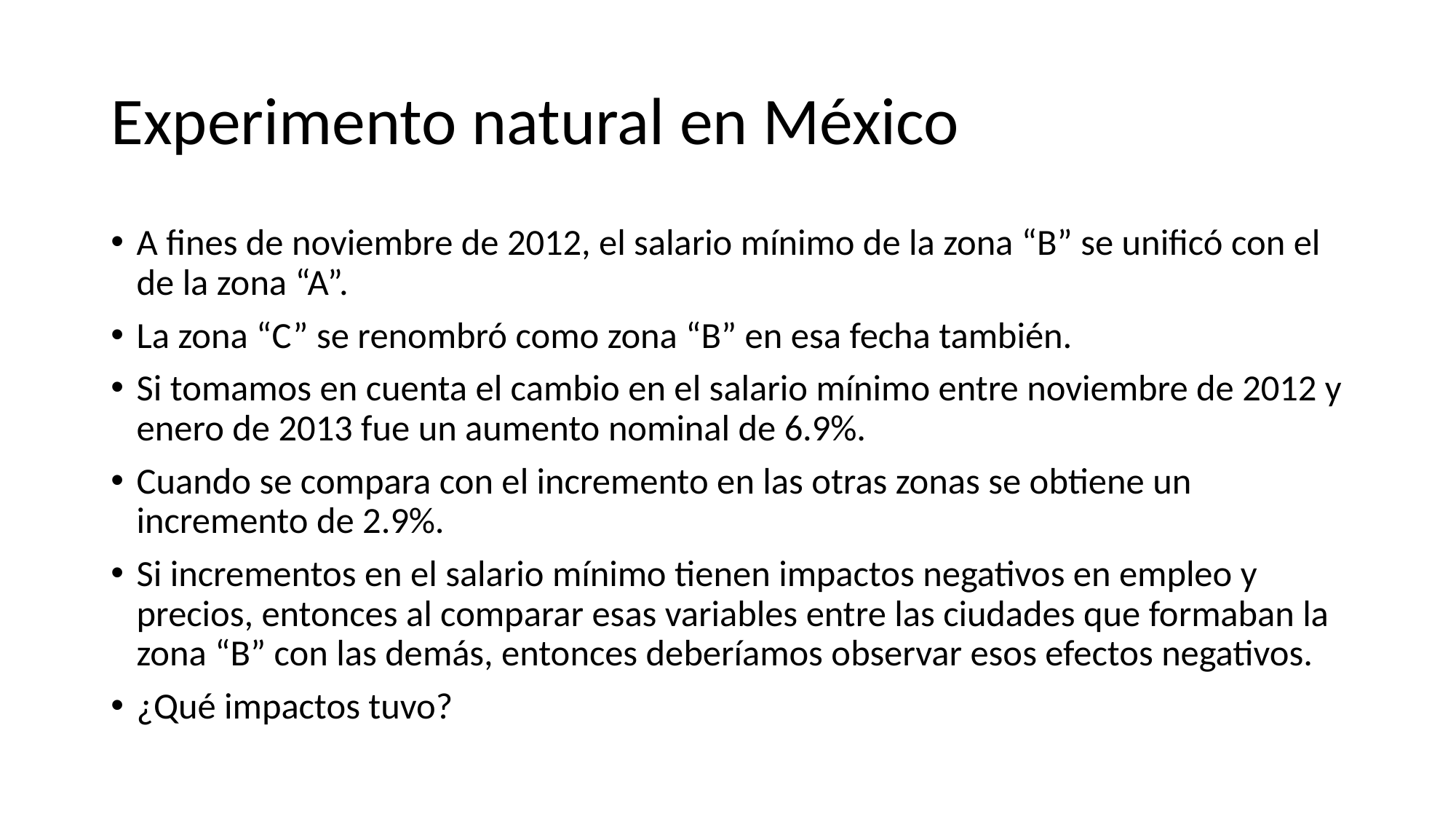

# Experimento natural en México
A fines de noviembre de 2012, el salario mínimo de la zona “B” se unificó con el de la zona “A”.
La zona “C” se renombró como zona “B” en esa fecha también.
Si tomamos en cuenta el cambio en el salario mínimo entre noviembre de 2012 y enero de 2013 fue un aumento nominal de 6.9%.
Cuando se compara con el incremento en las otras zonas se obtiene un incremento de 2.9%.
Si incrementos en el salario mínimo tienen impactos negativos en empleo y precios, entonces al comparar esas variables entre las ciudades que formaban la zona “B” con las demás, entonces deberíamos observar esos efectos negativos.
¿Qué impactos tuvo?